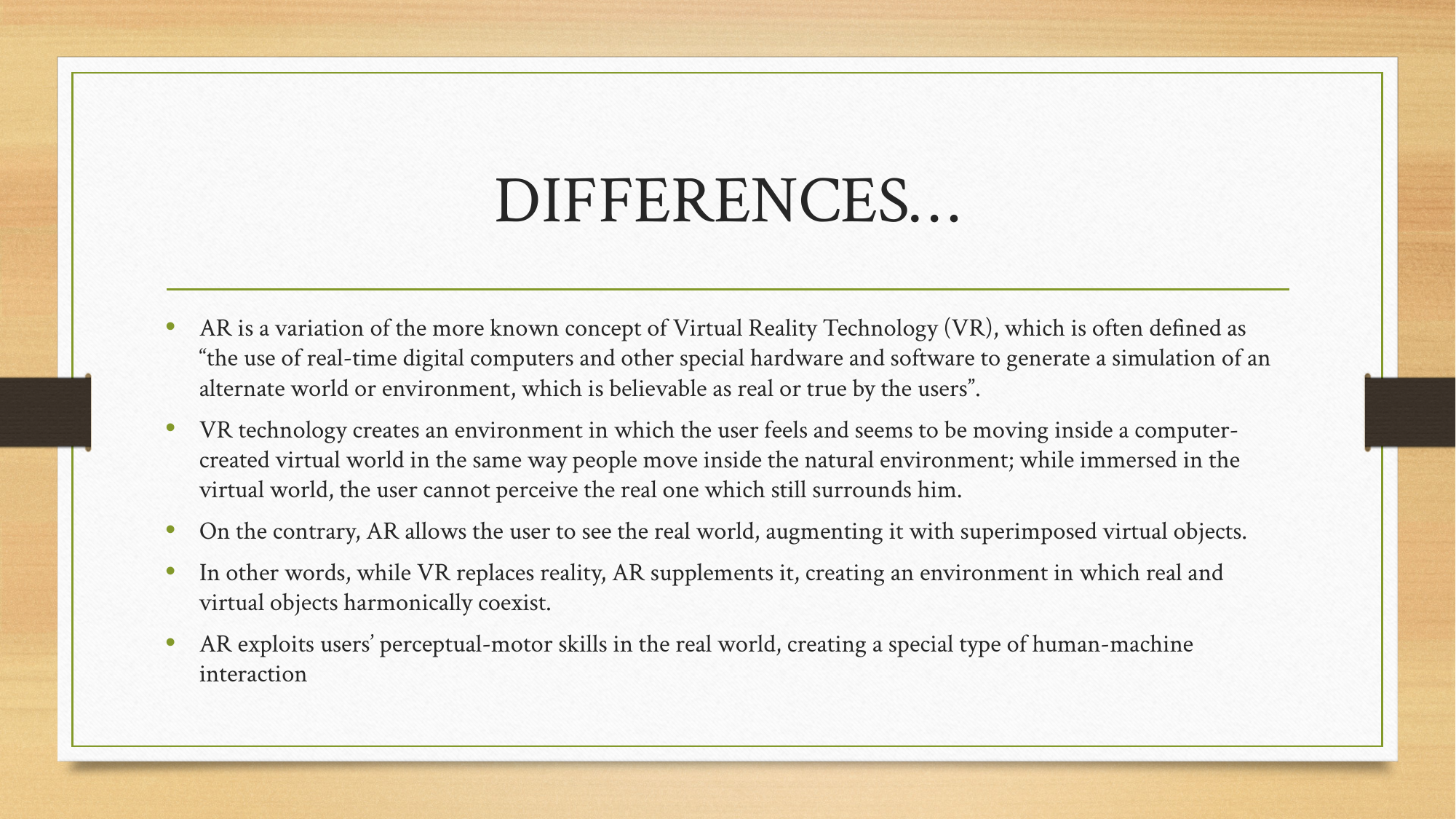

# DIFFERENCES…
AR is a variation of the more known concept of Virtual Reality Technology (VR), which is often defined as “the use of real-time digital computers and other special hardware and software to generate a simulation of an alternate world or environment, which is believable as real or true by the users”.
VR technology creates an environment in which the user feels and seems to be moving inside a computer-created virtual world in the same way people move inside the natural environment; while immersed in the virtual world, the user cannot perceive the real one which still surrounds him.
On the contrary, AR allows the user to see the real world, augmenting it with superimposed virtual objects.
In other words, while VR replaces reality, AR supplements it, creating an environment in which real and virtual objects harmonically coexist.
AR exploits users’ perceptual-motor skills in the real world, creating a special type of human-machine interaction